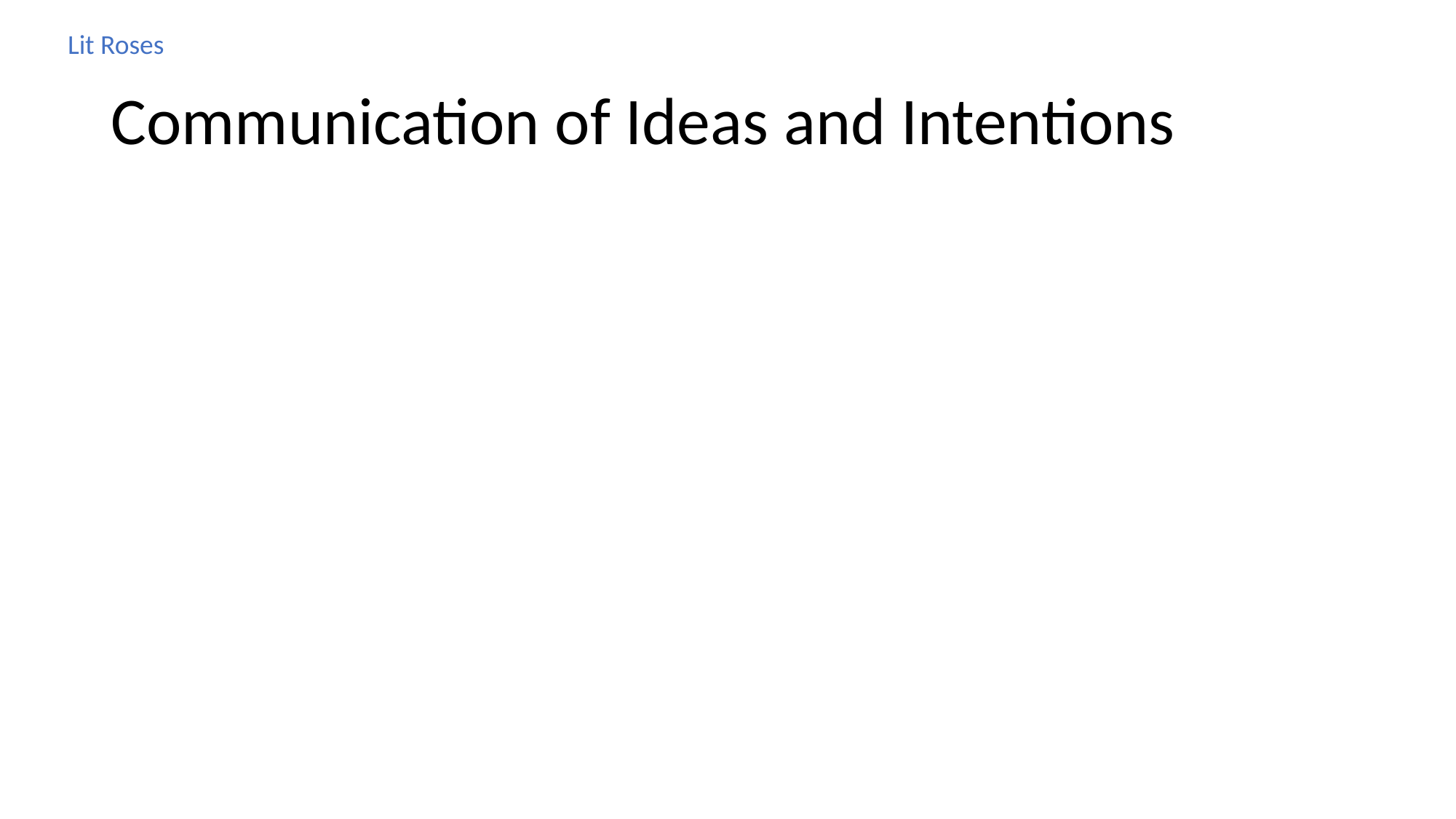

Lit Roses
# Communication of Ideas and Intentions